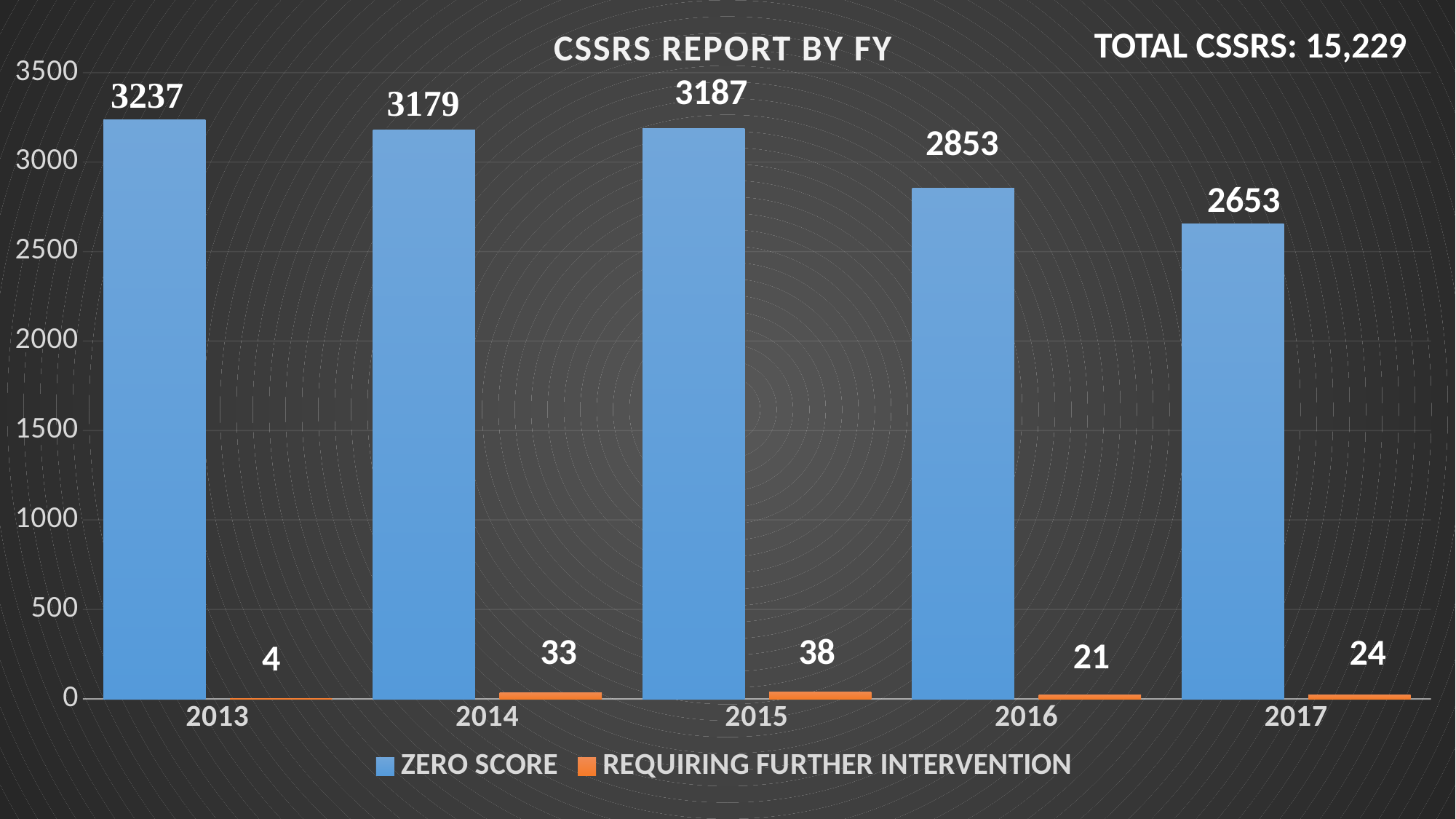

### Chart: CSSRS REPORT BY FY

| Category | ZERO SCORE
 | REQUIRING FURTHER INTERVENTION
 |
|---|---|---|
| 2013 | 3237.0 | 4.0 |
| 2014 | 3179.0 | 33.0 |
| 2015 | 3187.0 | 38.0 |
| 2016 | 2853.0 | 21.0 |
| 2017 | 2653.0 | 24.0 |
TOTAL CSSRS: 15,229
#